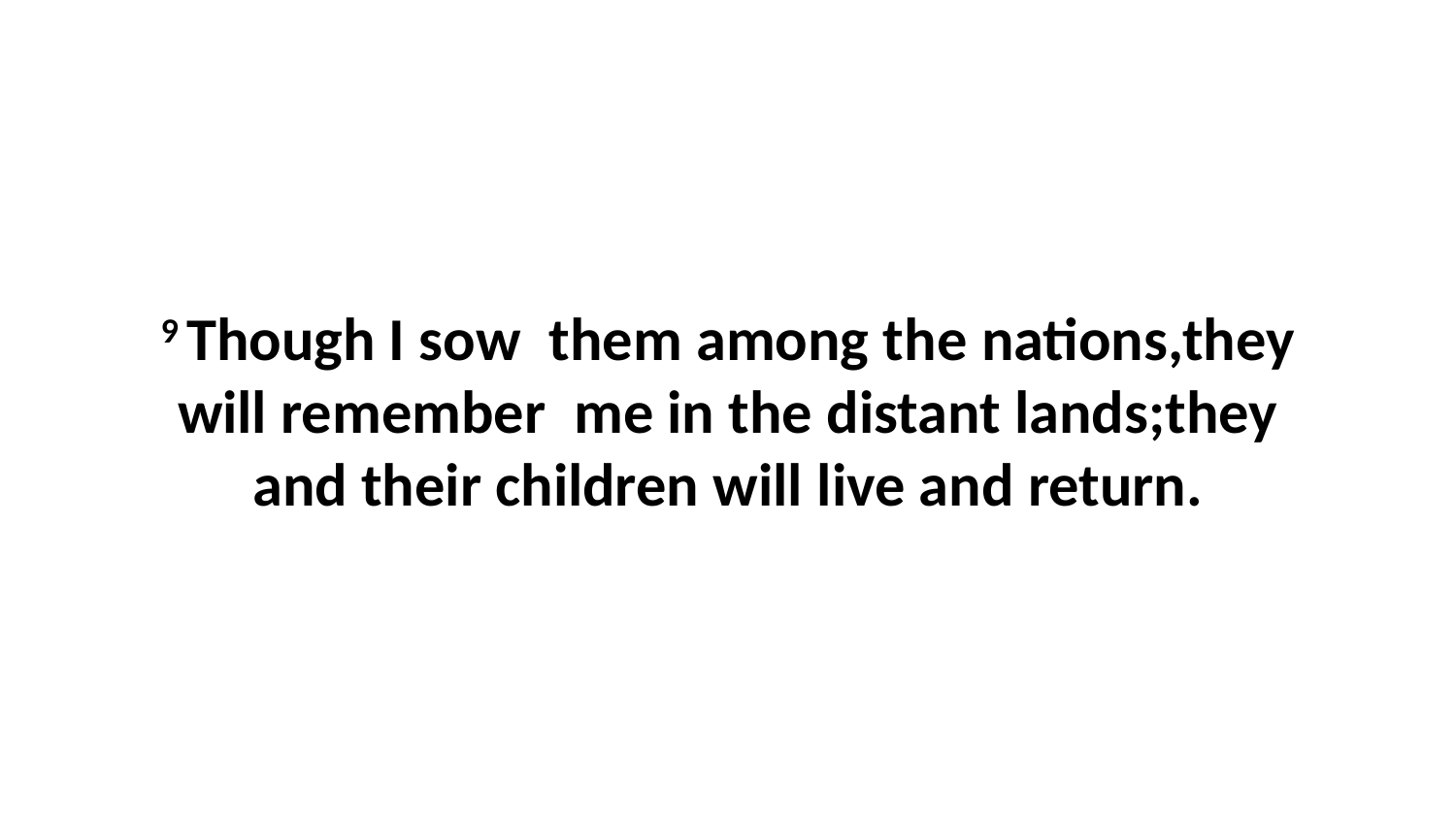

9 Though I sow  them among the nations,they will remember  me in the distant lands;they and their children will live and return.